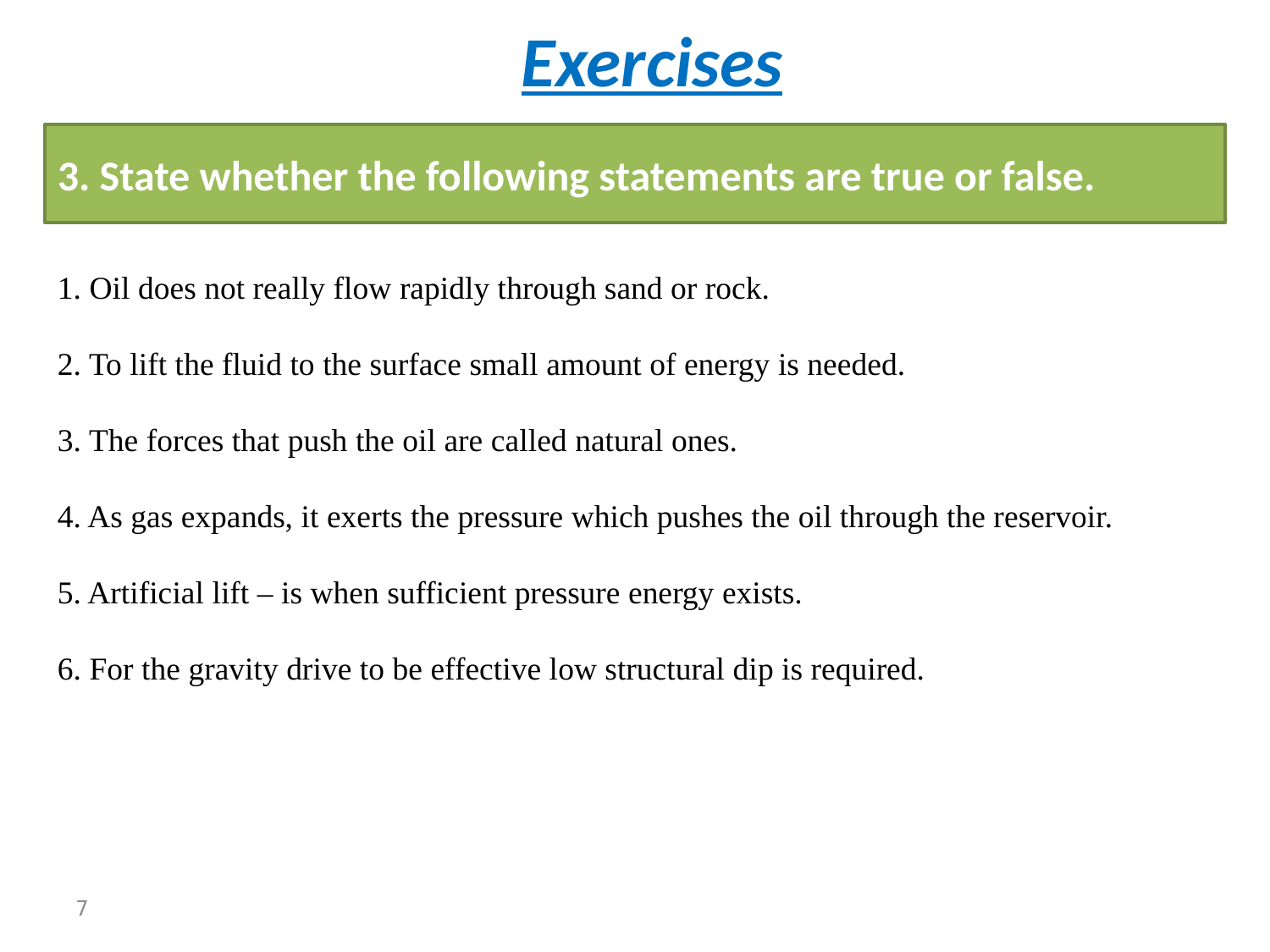

Exercises
3. State whether the following statements are true or false.
1. Oil does not really flow rapidly through sand or rock.
2. To lift the fluid to the surface small amount of energy is needed.
3. The forces that push the oil are called natural ones.
4. As gas expands, it exerts the pressure which pushes the oil through the reservoir.
5. Artificial lift – is when sufficient pressure energy exists.
6. For the gravity drive to be effective low structural dip is required.
7